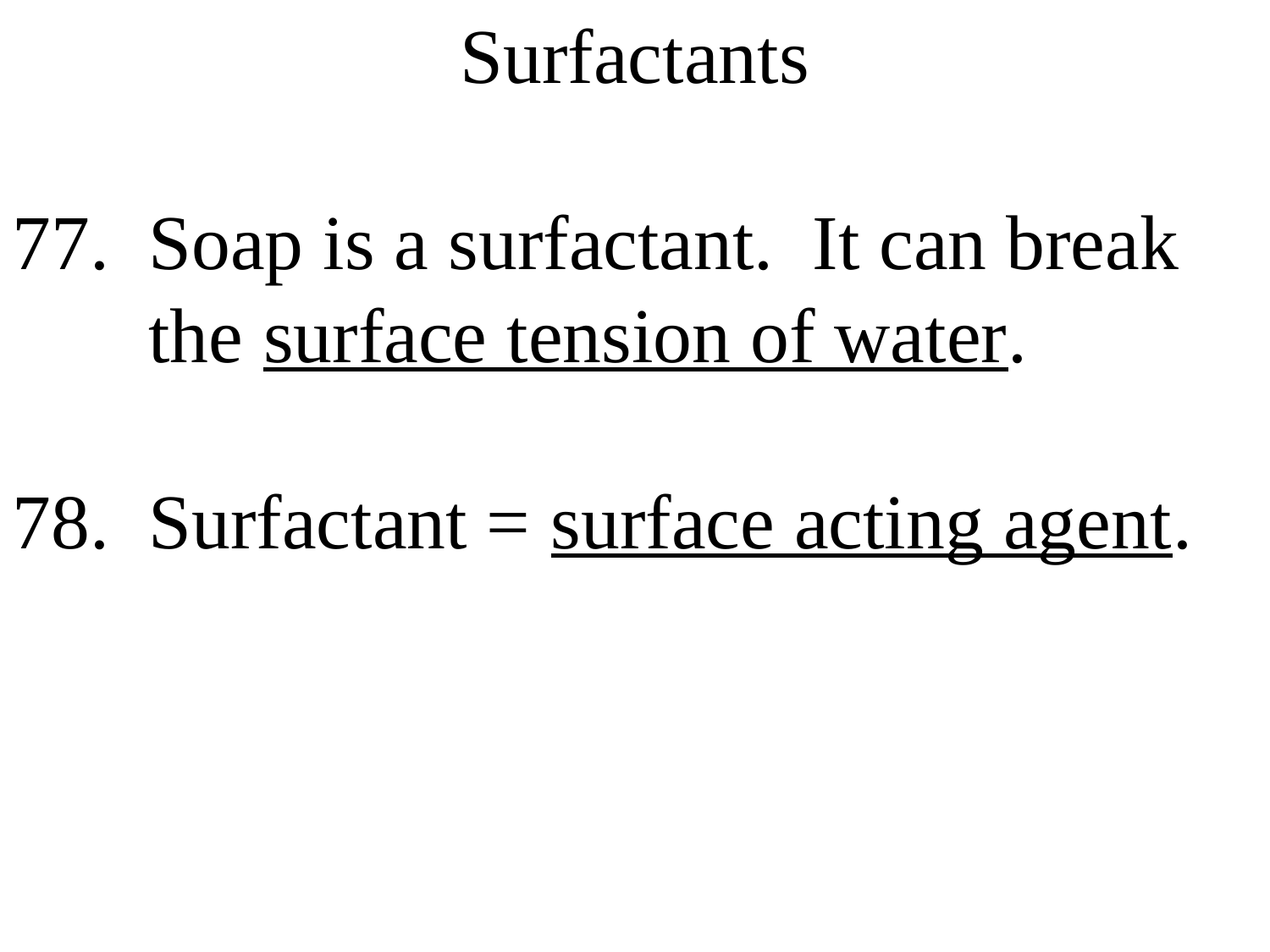

Surfactants

77.  Soap is a surfactant.  It can break
       the surface tension of water.

78.  Surfactant = surface acting agent.